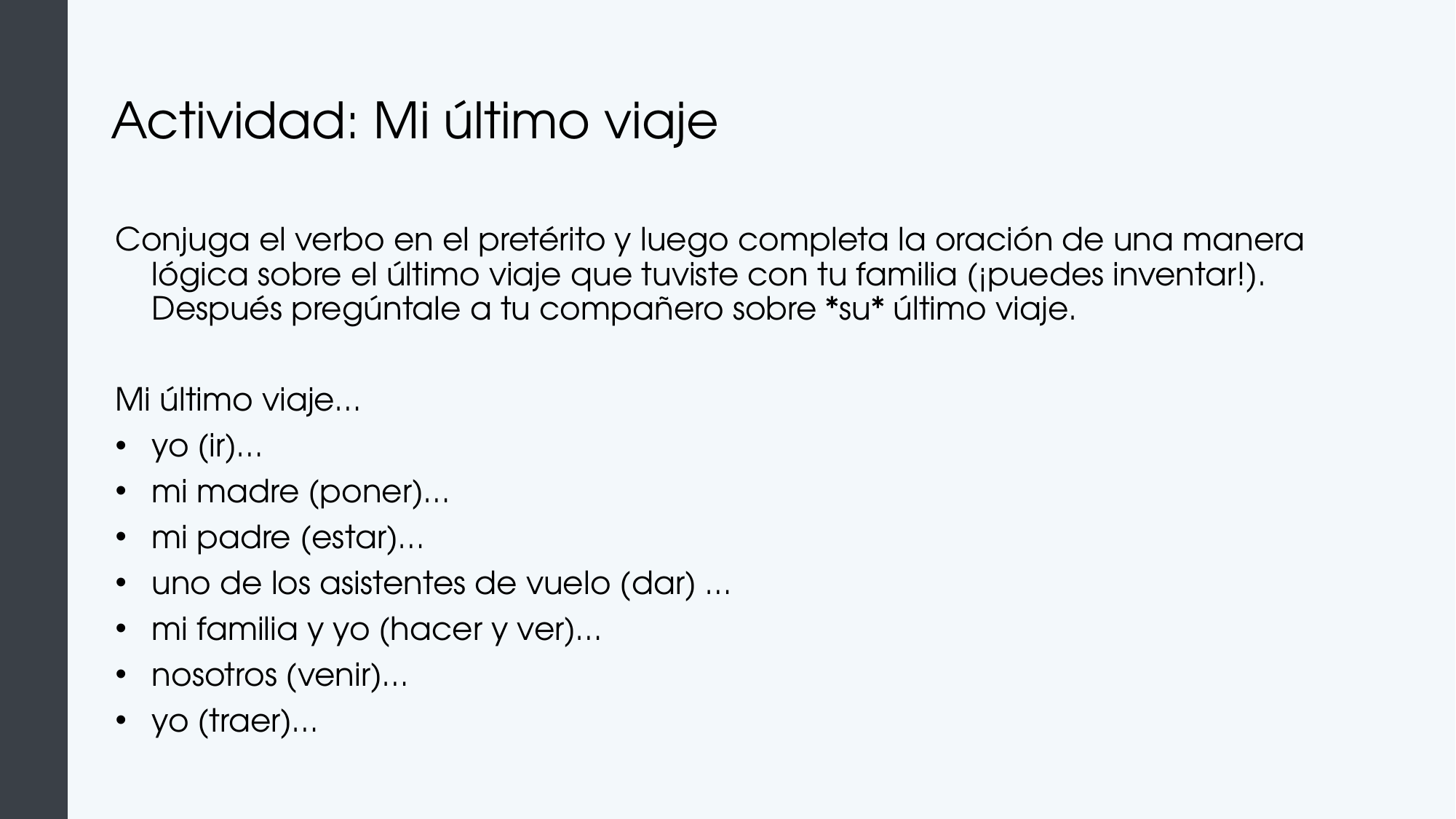

# Actividad: Mi último viaje
Conjuga el verbo en el pretérito y luego completa la oración de una manera lógica sobre el último viaje que tuviste con tu familia (¡puedes inventar!). Después pregúntale a tu compañero sobre *su* último viaje.

Mi último viaje…
yo (ir)…
mi madre (poner)…
mi padre (estar)…
uno de los asistentes de vuelo (dar) …
mi familia y yo (hacer y ver)…
nosotros (venir)…
yo (traer)…